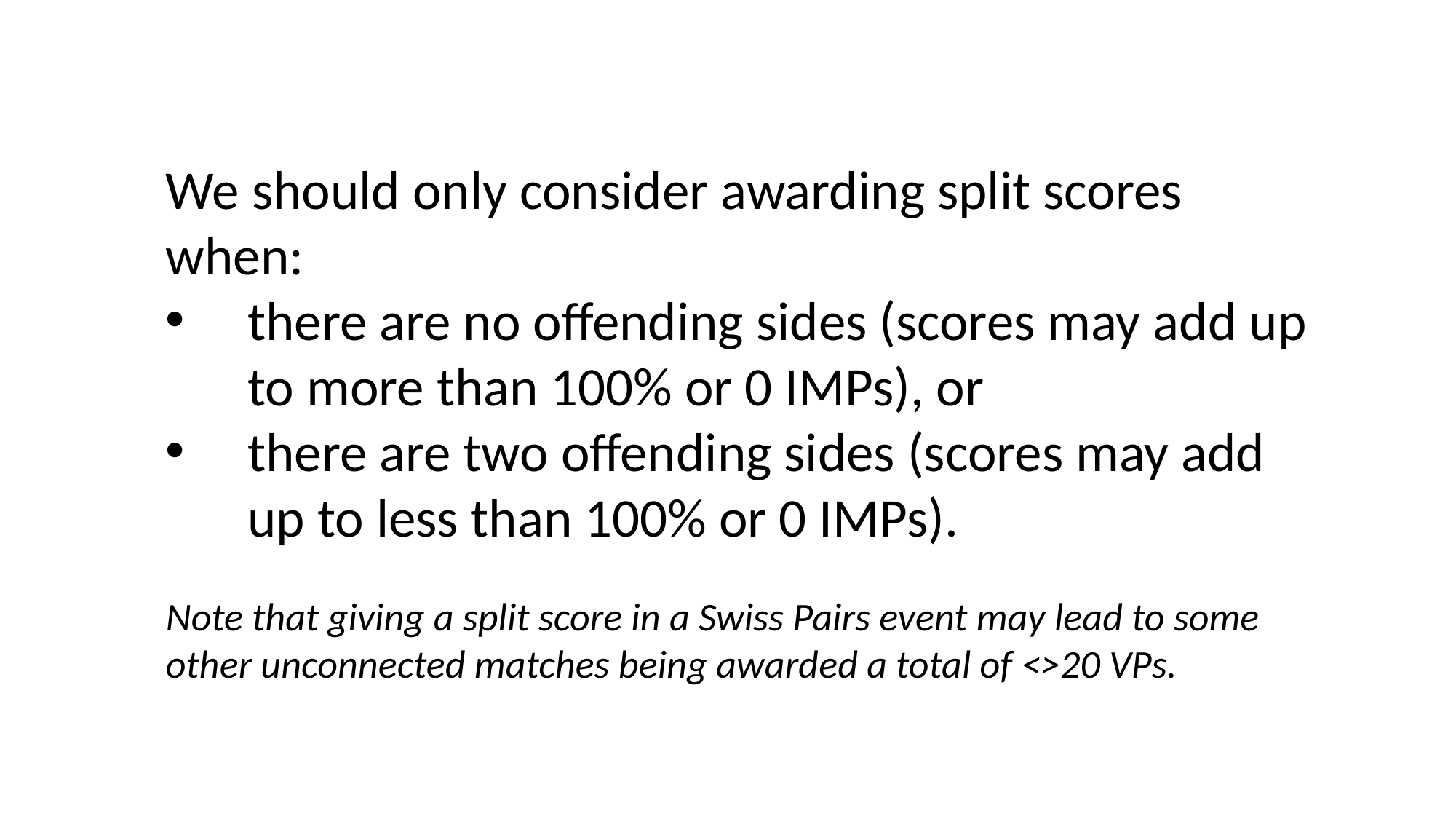

We should only consider awarding split scores when:
there are no offending sides (scores may add up to more than 100% or 0 IMPs), or
there are two offending sides (scores may add up to less than 100% or 0 IMPs).

Note that giving a split score in a Swiss Pairs event may lead to some other unconnected matches being awarded a total of <>20 VPs.